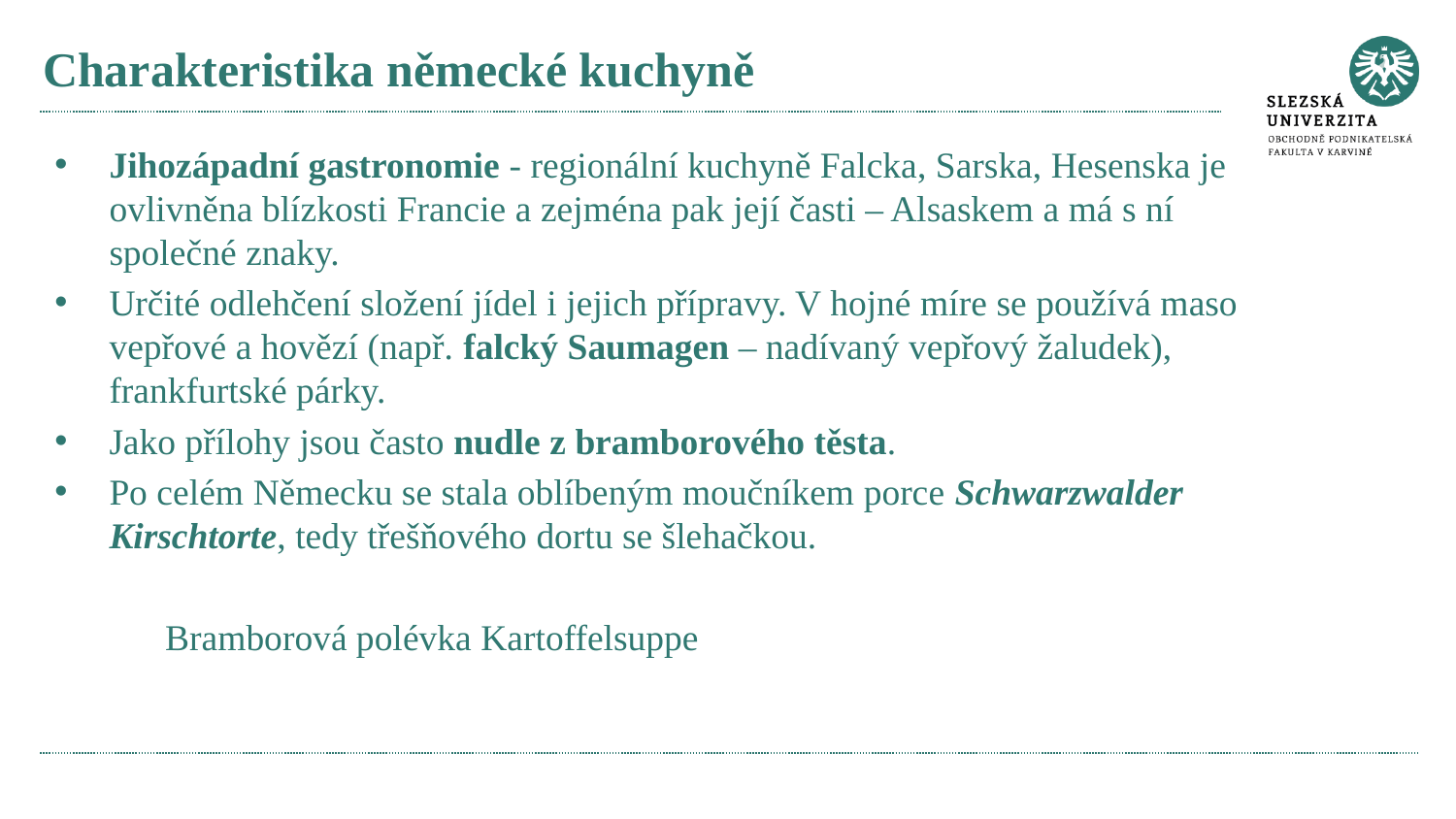

# Charakteristika německé kuchyně
Jihozápadní gastronomie - regionální kuchyně Falcka, Sarska, Hesenska je ovlivněna blízkosti Francie a zejména pak její časti – Alsaskem a má s ní společné znaky.
Určité odlehčení složení jídel i jejich přípravy. V hojné míre se používá maso vepřové a hovězí (např. falcký Saumagen – nadívaný vepřový žaludek), frankfurtské párky.
Jako přílohy jsou často nudle z bramborového těsta.
Po celém Německu se stala oblíbeným moučníkem porce Schwarzwalder Kirschtorte, tedy třešňového dortu se šlehačkou.

            Bramborová polévka Kartoffelsuppe